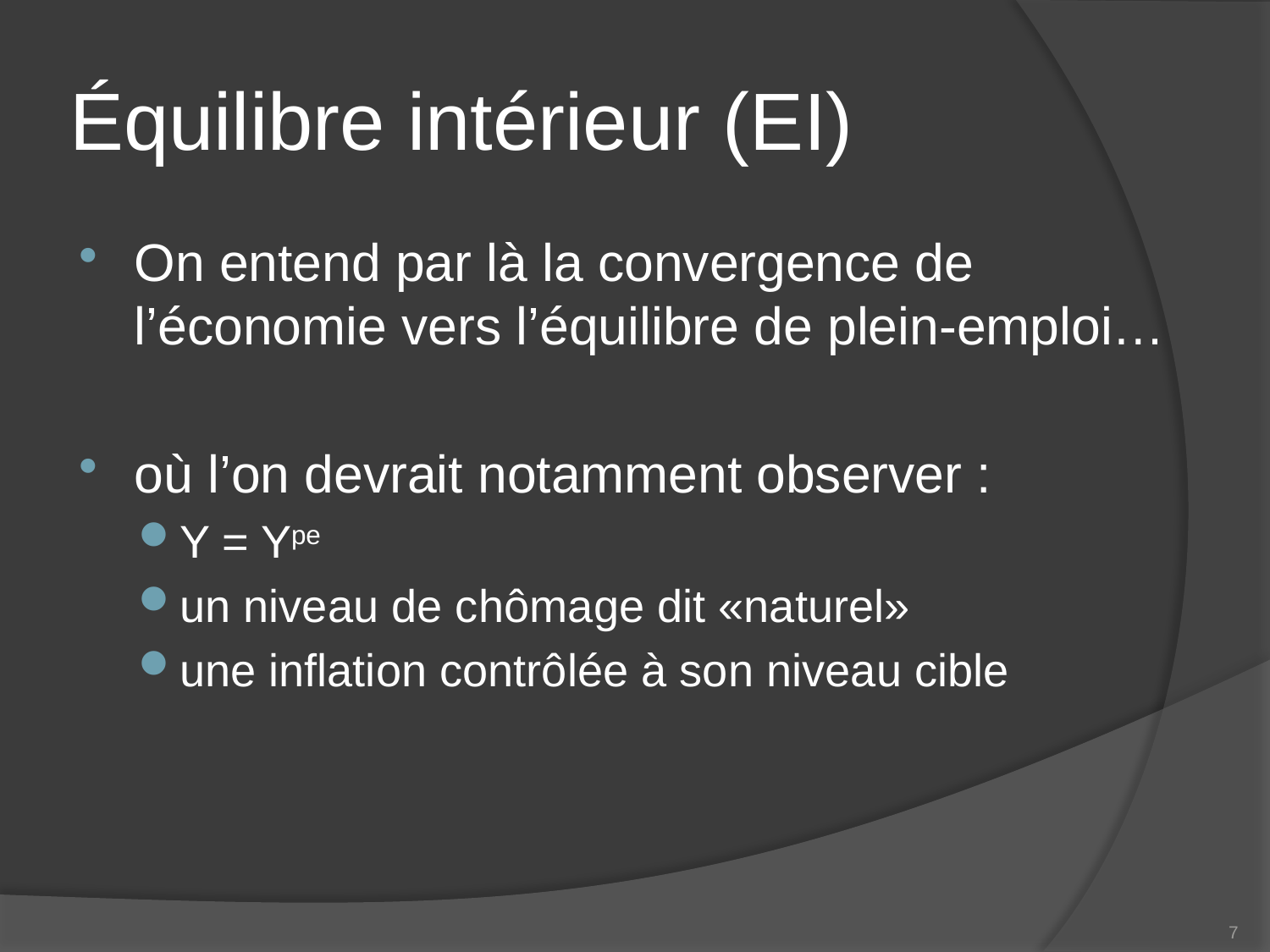

# Équilibre intérieur (EI)
On entend par là la convergence de l’économie vers l’équilibre de plein-emploi…

où l’on devrait notamment observer :
Y = Ype
un niveau de chômage dit «naturel»
une inflation contrôlée à son niveau cible
7